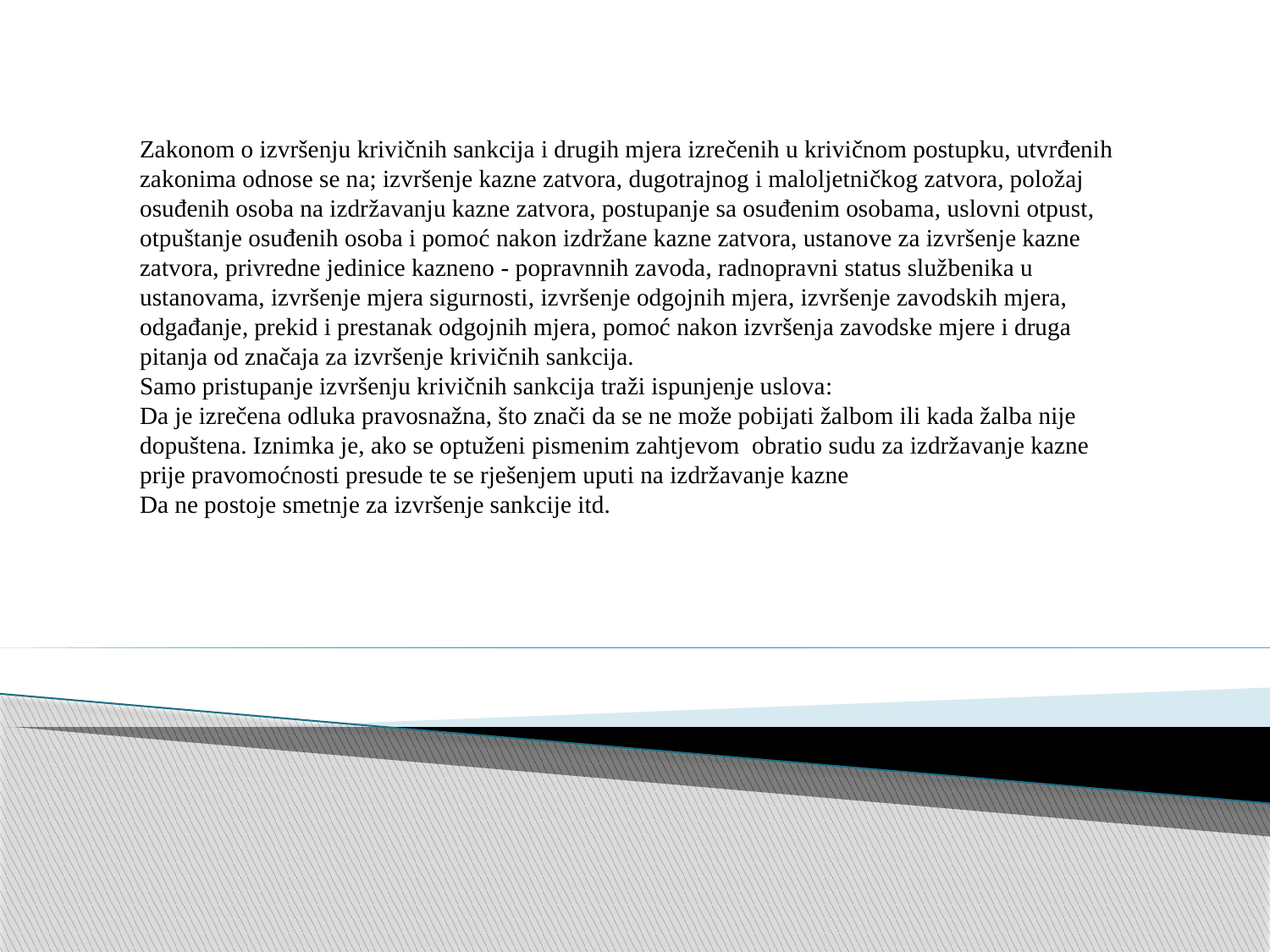

Zakonom o izvršenju krivičnih sankcija i drugih mjera izrečenih u krivičnom postupku, utvrđenih zakonima odnose se na; izvršenje kazne zatvora, dugotrajnog i maloljetničkog zatvora, položaj osuđenih osoba na izdržavanju kazne zatvora, postupanje sa osuđenim osobama, uslovni otpust, otpuštanje osuđenih osoba i pomoć nakon izdržane kazne zatvora, ustanove za izvršenje kazne zatvora, privredne jedinice kazneno - popravnnih zavoda, radnopravni status službenika u ustanovama, izvršenje mjera sigurnosti, izvršenje odgojnih mjera, izvršenje zavodskih mjera, odgađanje, prekid i prestanak odgojnih mjera, pomoć nakon izvršenja zavodske mjere i druga pitanja od značaja za izvršenje krivičnih sankcija.
Samo pristupanje izvršenju krivičnih sankcija traži ispunjenje uslova:
Da je izrečena odluka pravosnažna, što znači da se ne može pobijati žalbom ili kada žalba nije dopuštena. Iznimka je, ako se optuženi pismenim zahtjevom  obratio sudu za izdržavanje kazne prije pravomoćnosti presude te se rješenjem uputi na izdržavanje kazne
Da ne postoje smetnje za izvršenje sankcije itd.